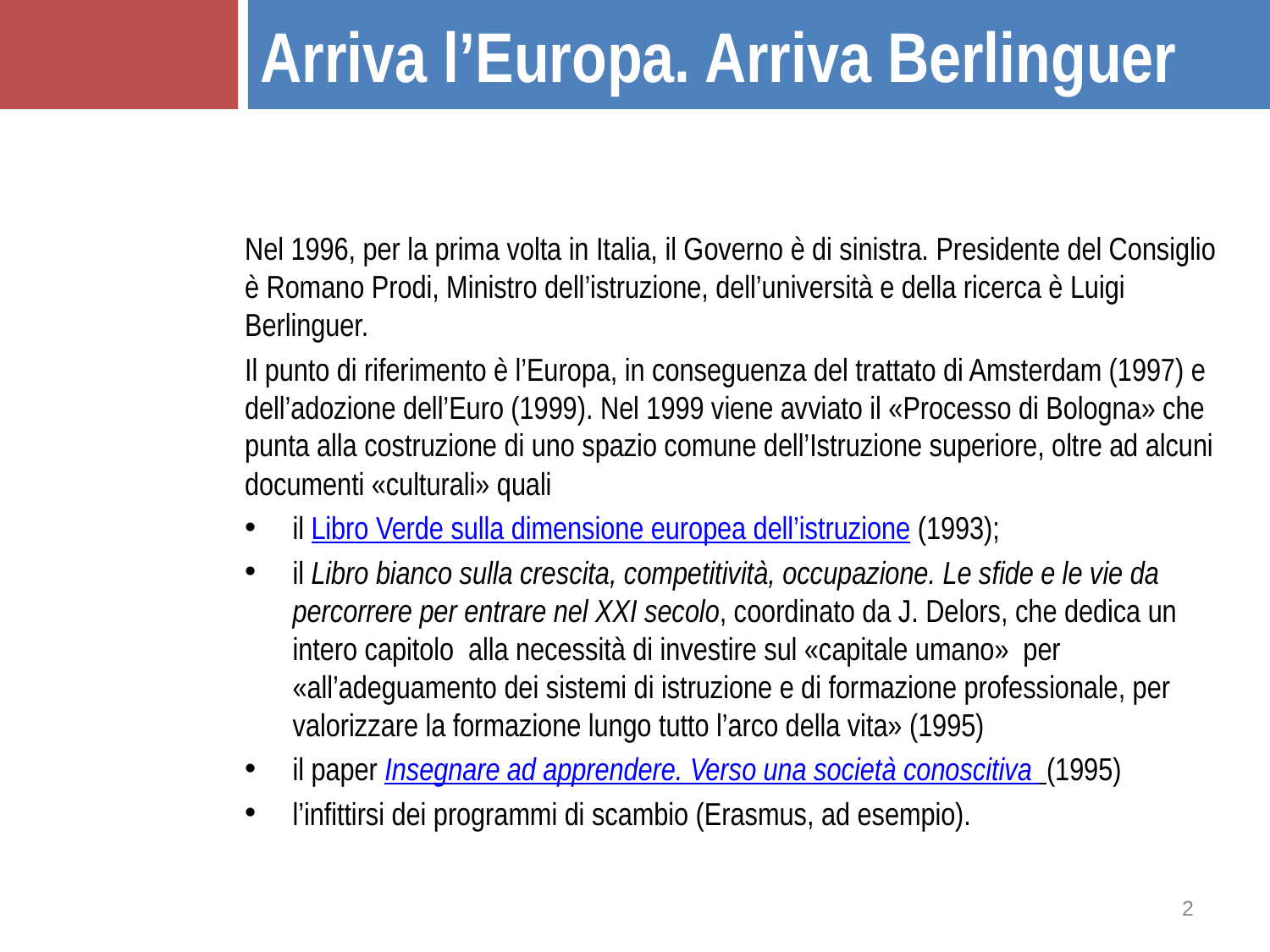

Arriva l’Europa. Arriva Berlinguer
Nel 1996, per la prima volta in Italia, il Governo è di sinistra. Presidente del Consiglio è Romano Prodi, Ministro dell’istruzione, dell’università e della ricerca è Luigi Berlinguer.
Il punto di riferimento è l’Europa, in conseguenza del trattato di Amsterdam (1997) e dell’adozione dell’Euro (1999). Nel 1999 viene avviato il «Processo di Bologna» che punta alla costruzione di uno spazio comune dell’Istruzione superiore, oltre ad alcuni documenti «culturali» quali
il Libro Verde sulla dimensione europea dell’istruzione (1993);
il Libro bianco sulla crescita, competitività, occupazione. Le sfide e le vie da percorrere per entrare nel XXI secolo, coordinato da J. Delors, che dedica un intero capitolo  alla necessità di investire sul «capitale umano»  per «all’adeguamento dei sistemi di istruzione e di formazione professionale, per valorizzare la formazione lungo tutto l’arco della vita» (1995)
il paper Insegnare ad apprendere. Verso una società conoscitiva  (1995)
l’infittirsi dei programmi di scambio (Erasmus, ad esempio).

2